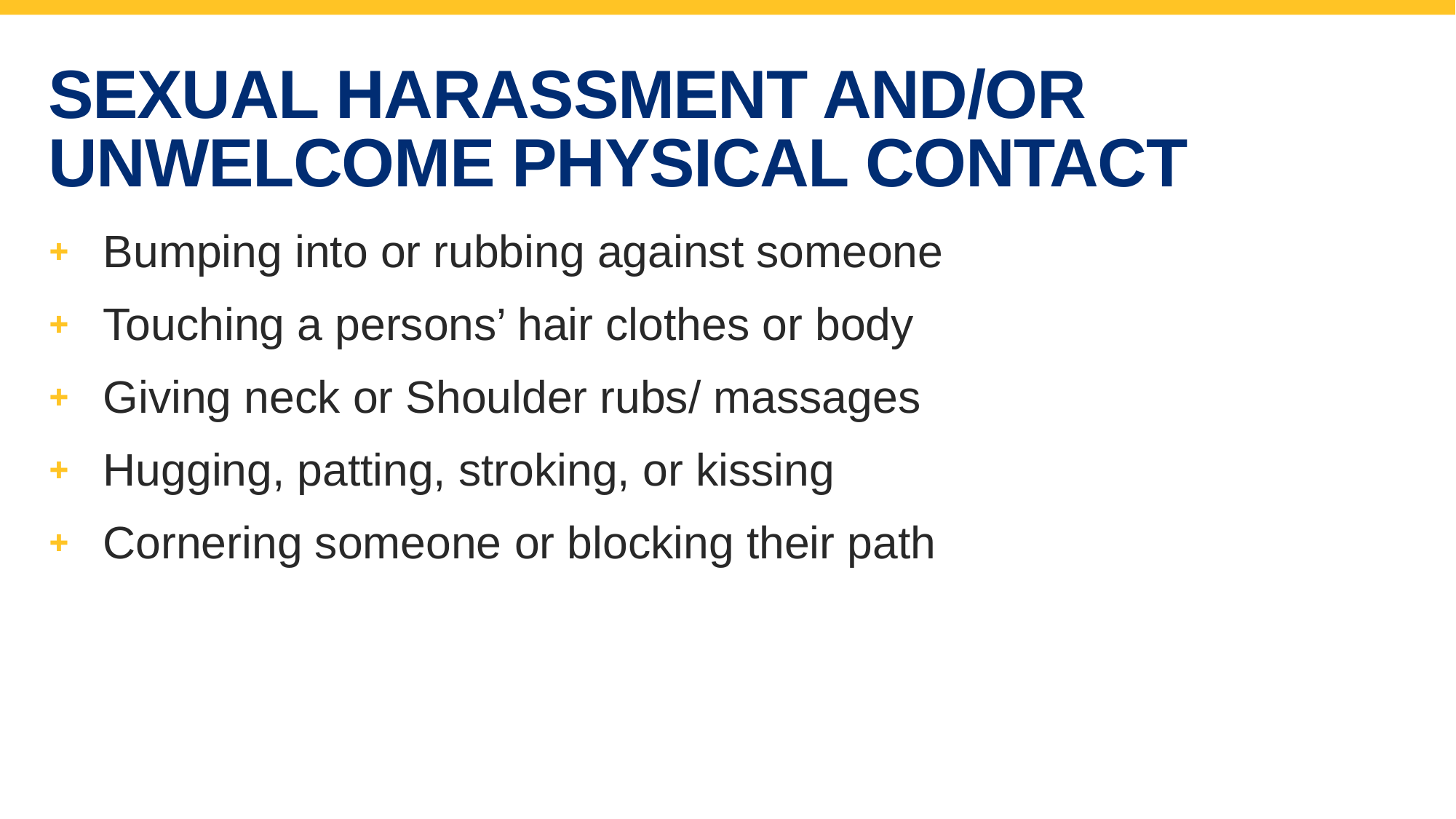

# Sexual Harassment and/or Unwelcome Physical Contact
Bumping into or rubbing against someone
Touching a persons’ hair clothes or body
Giving neck or Shoulder rubs/ massages
Hugging, patting, stroking, or kissing
Cornering someone or blocking their path